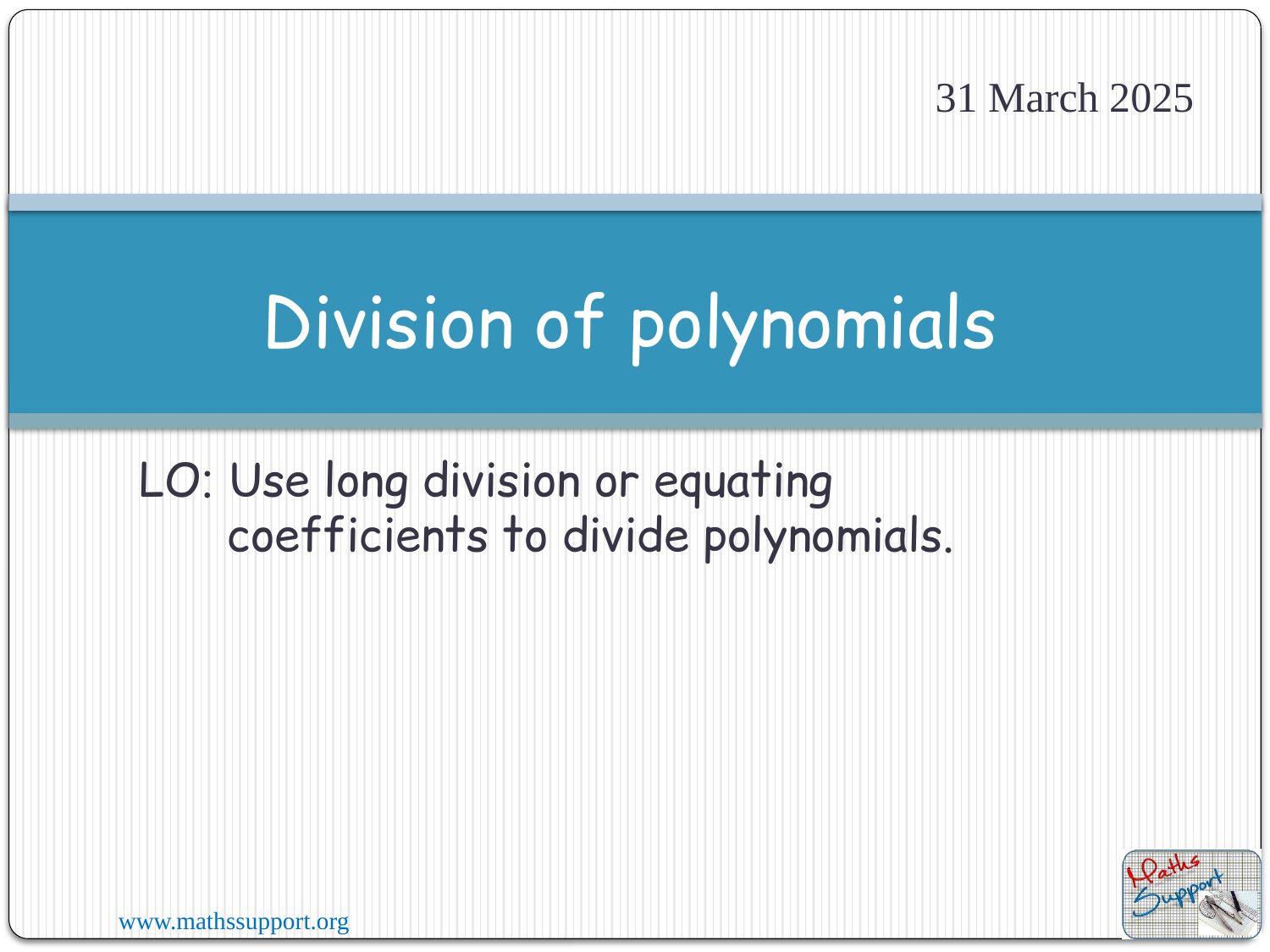

31 March 2025
# Division of polynomials
LO: Use long division or equating coefficients to divide polynomials.